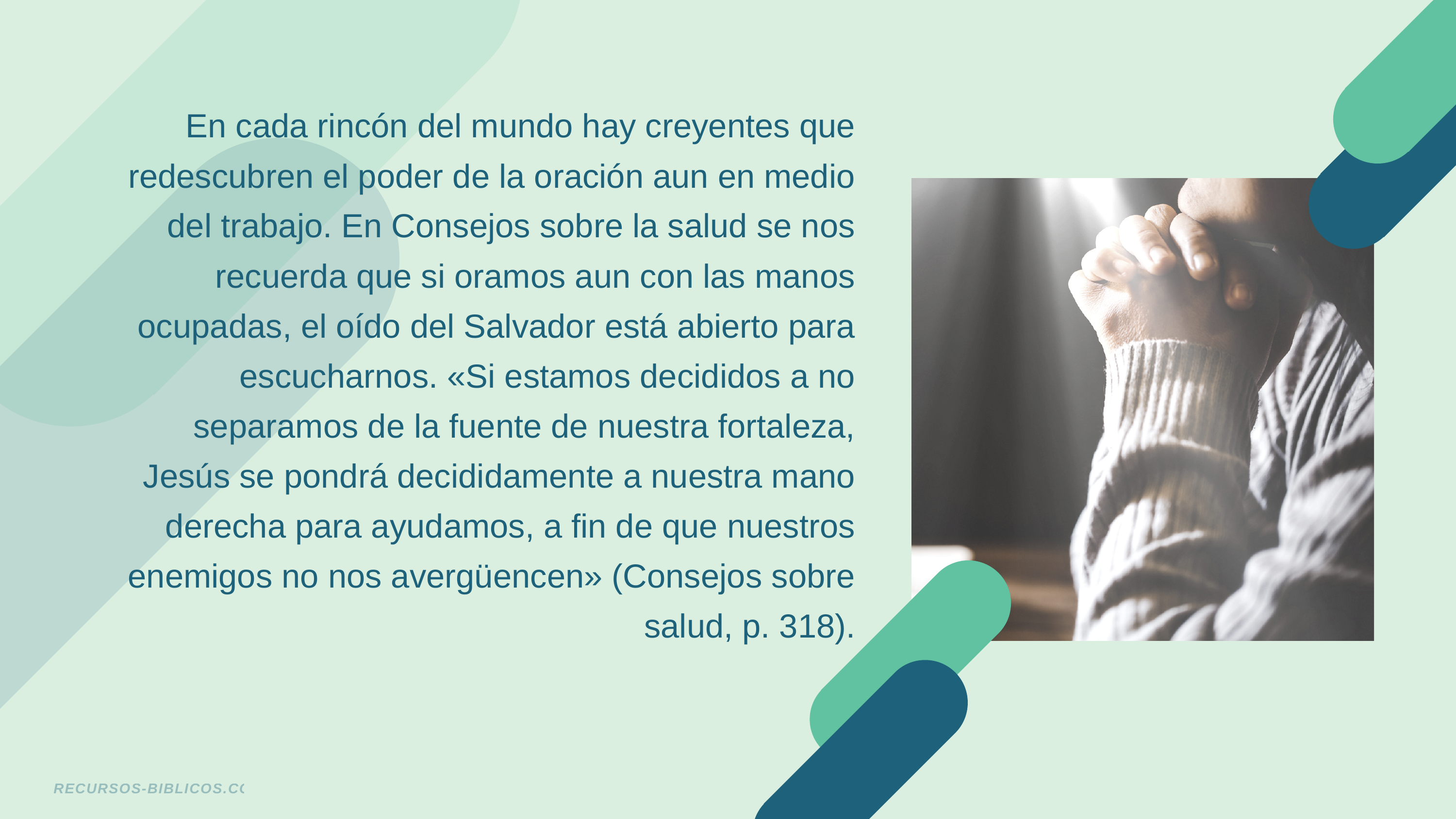

En cada rincón del mundo hay creyentes que redescubren el poder de la oración aun en medio del trabajo. En Consejos sobre la salud se nos recuerda que si oramos aun con las manos ocupadas, el oído del Salvador está abierto para escucharnos. «Si estamos decididos a no separamos de la fuente de nuestra fortaleza, Jesús se pondrá decididamente a nuestra mano derecha para ayudamos, a fin de que nuestros enemigos no nos avergüencen» (Consejos sobre salud, p. 318).

RECURSOS-BIBLICOS.COM